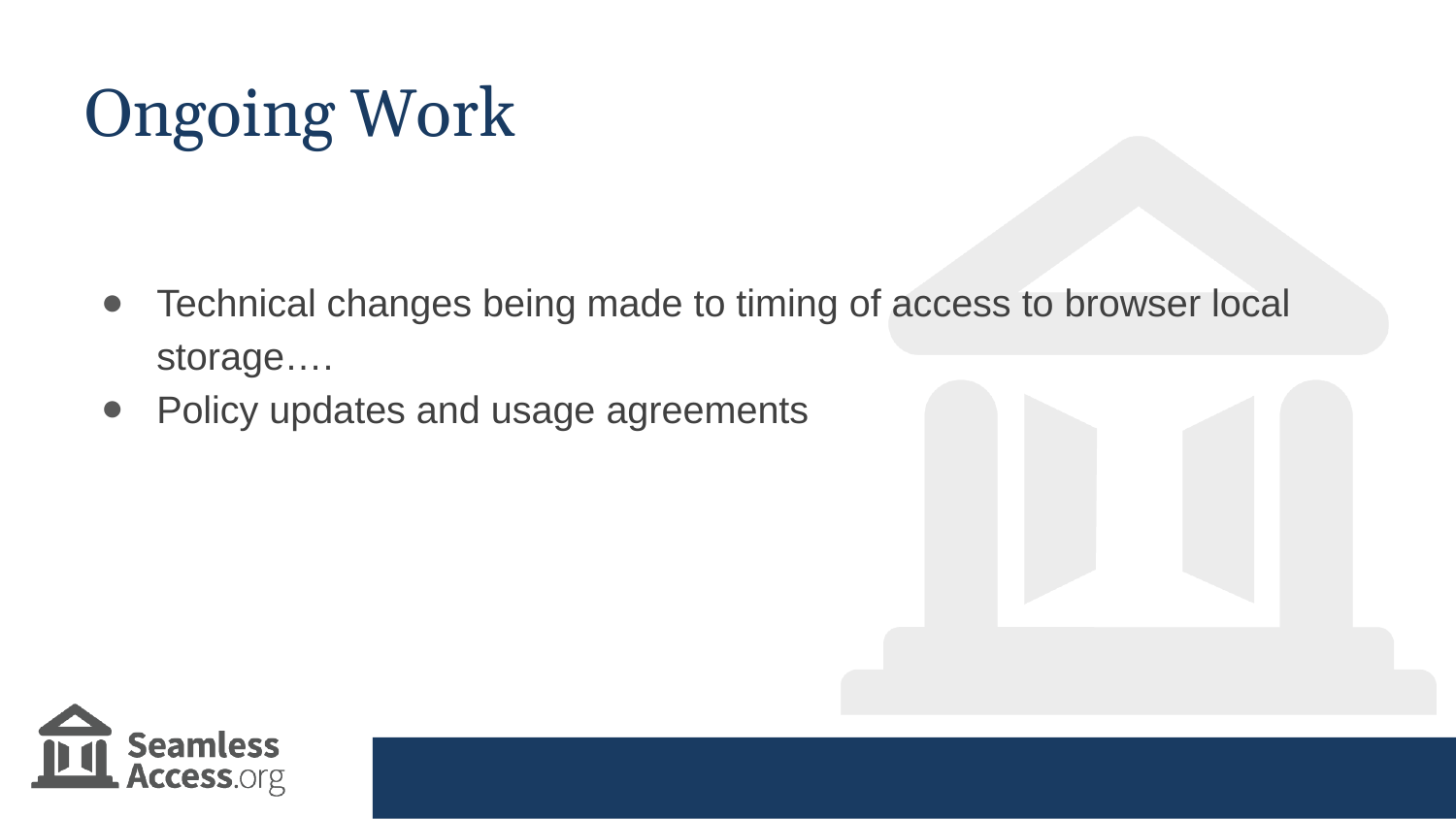

# Ongoing Work

Technical changes being made to timing of access to browser local storage….
Policy updates and usage agreements